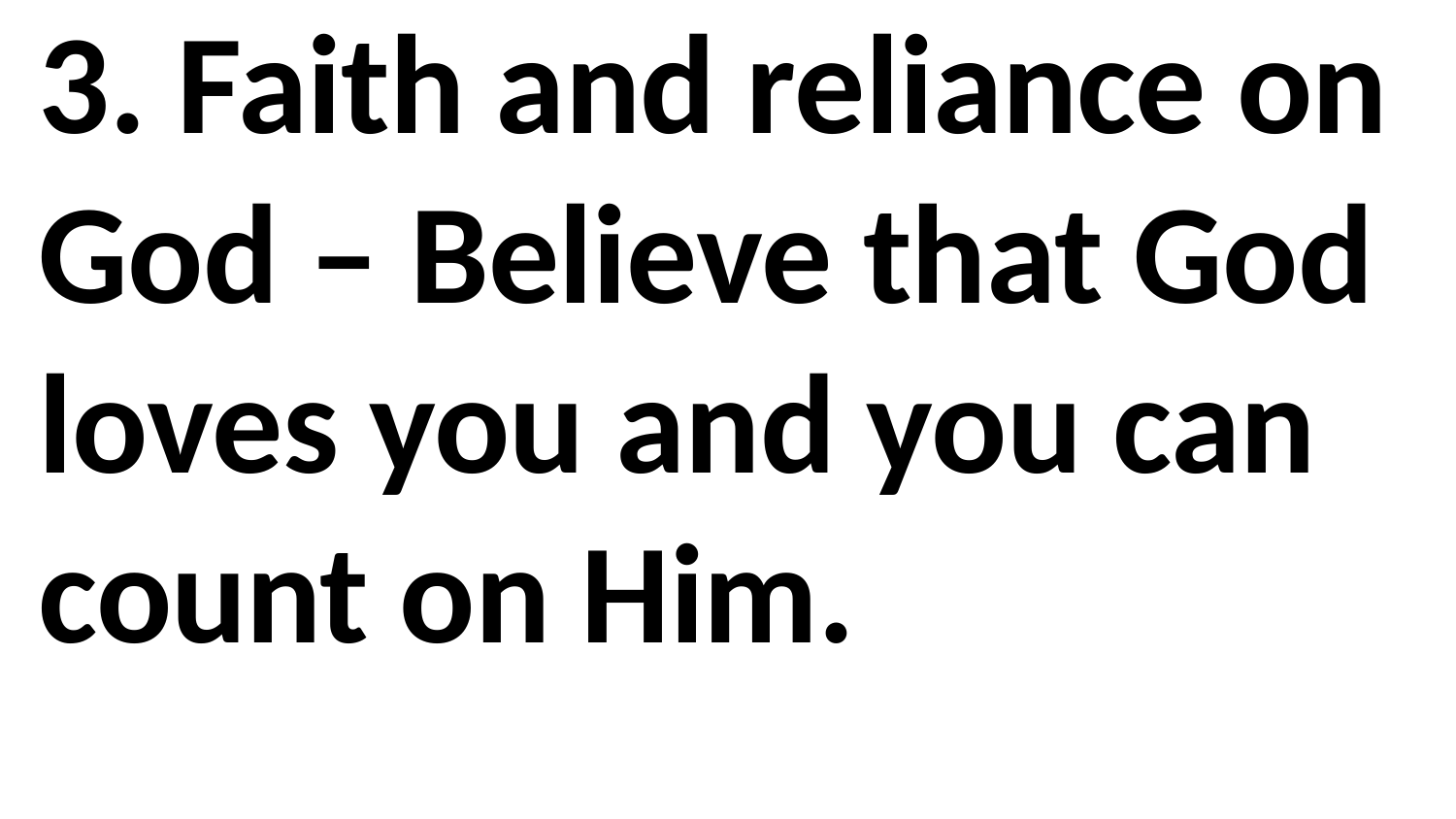

3. Faith and reliance on God – Believe that God loves you and you can count on Him.